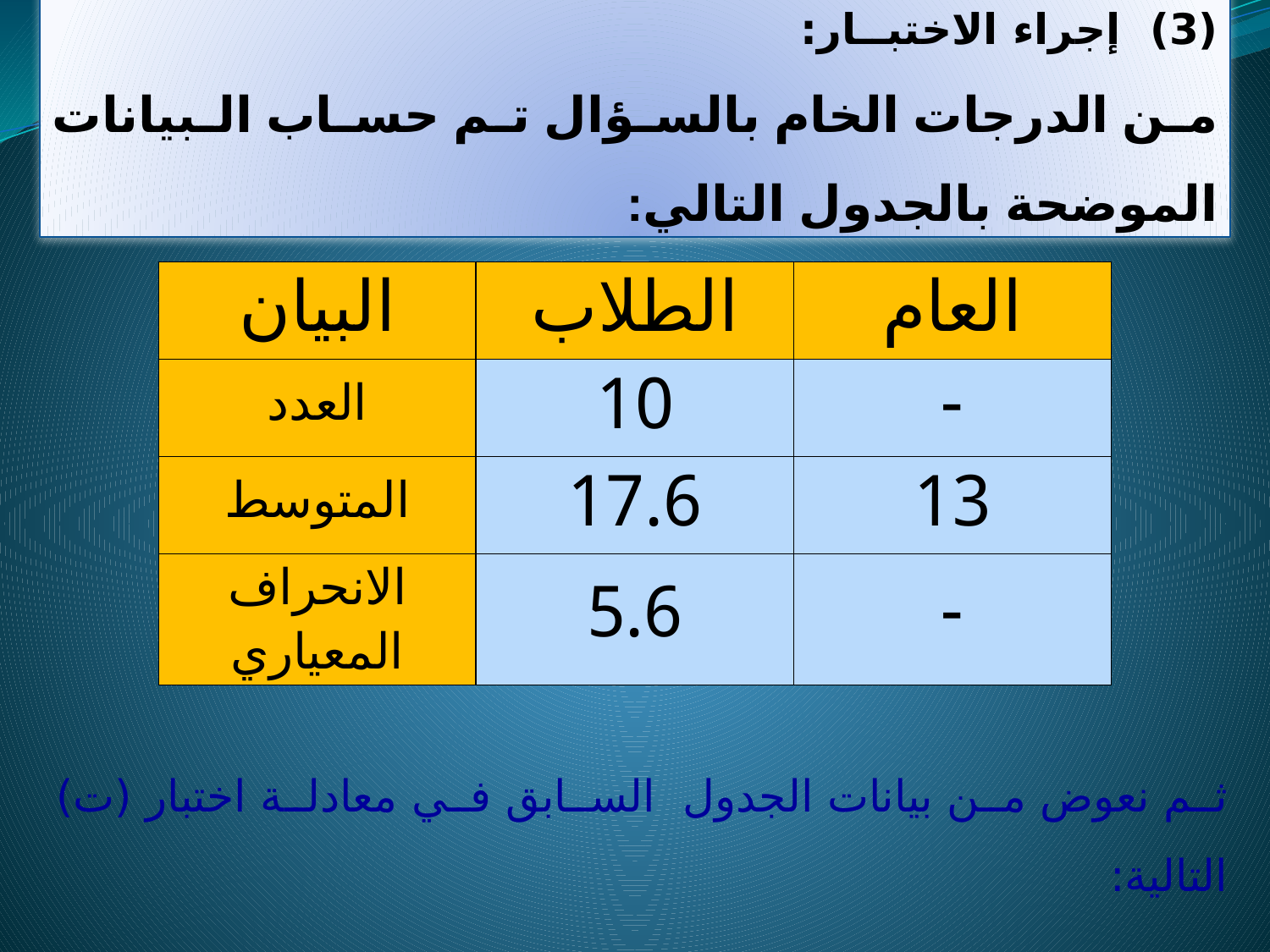

(3)  إجراء الاختبــار:
من الدرجات الخام بالسؤال تم حساب البيانات الموضحة بالجدول التالي:
| البيان | الطلاب | العام |
| --- | --- | --- |
| العدد | 10 | - |
| المتوسط | 17.6 | 13 |
| الانحراف المعياري | 5.6 | - |
ثم نعوض من بيانات الجدول  السابق في معادلة اختبار (ت)  التالية: